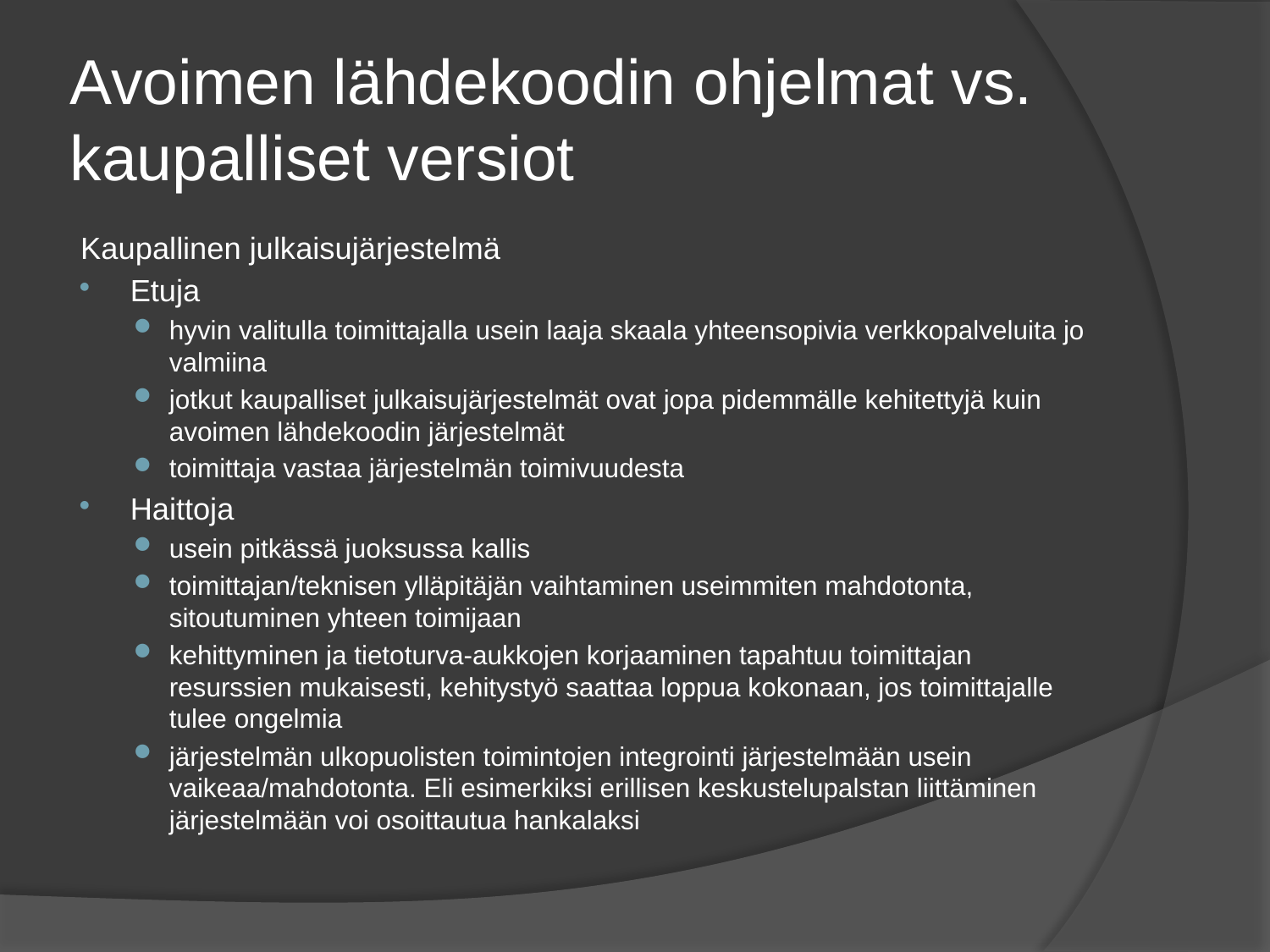

# Avoimen lähdekoodin ohjelmat vs. kaupalliset versiot
Kaupallinen julkaisujärjestelmä
Etuja
hyvin valitulla toimittajalla usein laaja skaala yhteensopivia verkkopalveluita jo valmiina
jotkut kaupalliset julkaisujärjestelmät ovat jopa pidemmälle kehitettyjä kuin avoimen lähdekoodin järjestelmät
toimittaja vastaa järjestelmän toimivuudesta
Haittoja
usein pitkässä juoksussa kallis
toimittajan/teknisen ylläpitäjän vaihtaminen useimmiten mahdotonta, sitoutuminen yhteen toimijaan
kehittyminen ja tietoturva-aukkojen korjaaminen tapahtuu toimittajan resurssien mukaisesti, kehitystyö saattaa loppua kokonaan, jos toimittajalle tulee ongelmia
järjestelmän ulkopuolisten toimintojen integrointi järjestelmään usein vaikeaa/mahdotonta. Eli esimerkiksi erillisen keskustelupalstan liittäminen järjestelmään voi osoittautua hankalaksi